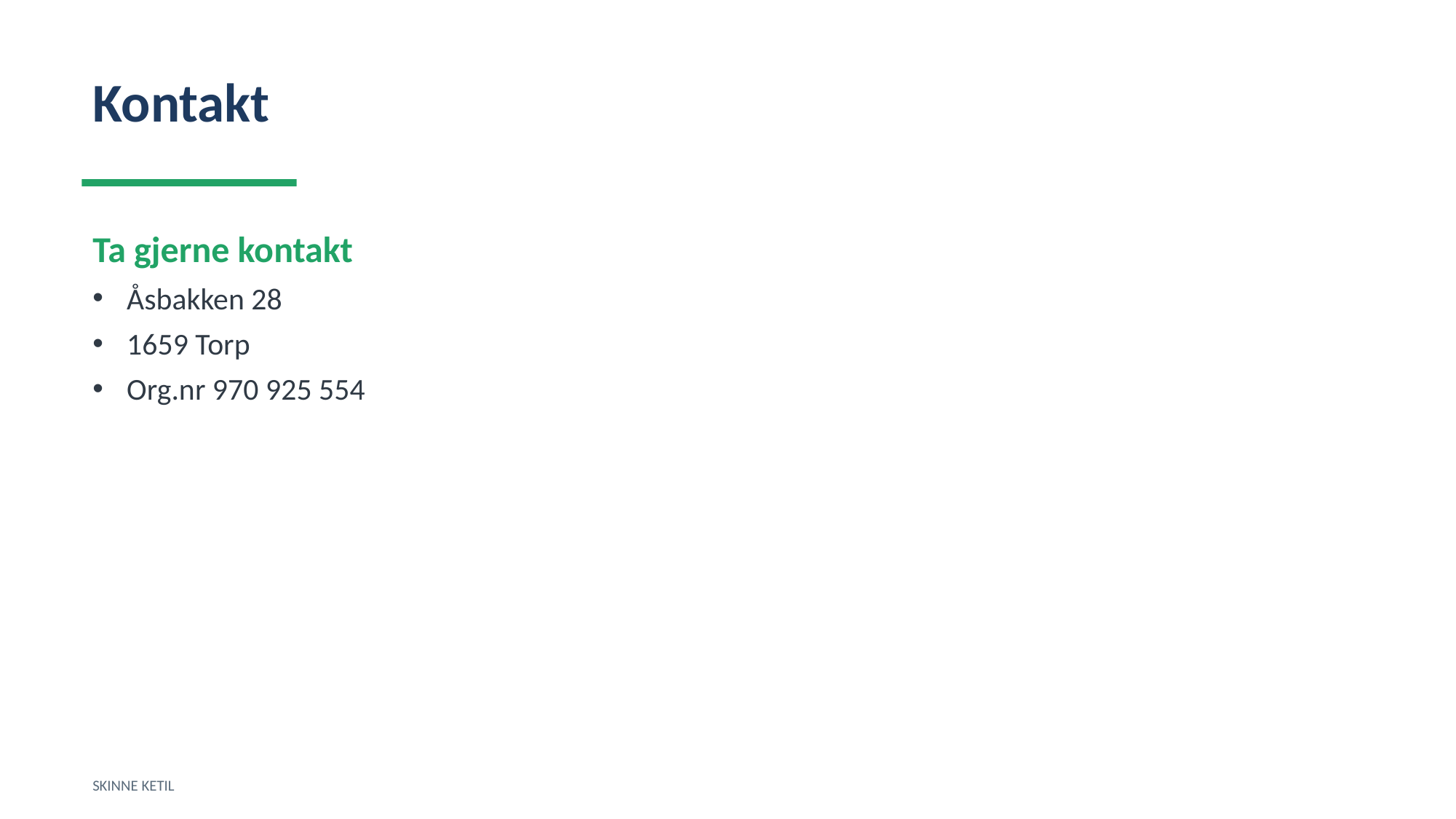

Kontakt

Ta gjerne kontakt
Åsbakken 28
1659 Torp
Org.nr 970 925 554
SKINNE KETIL